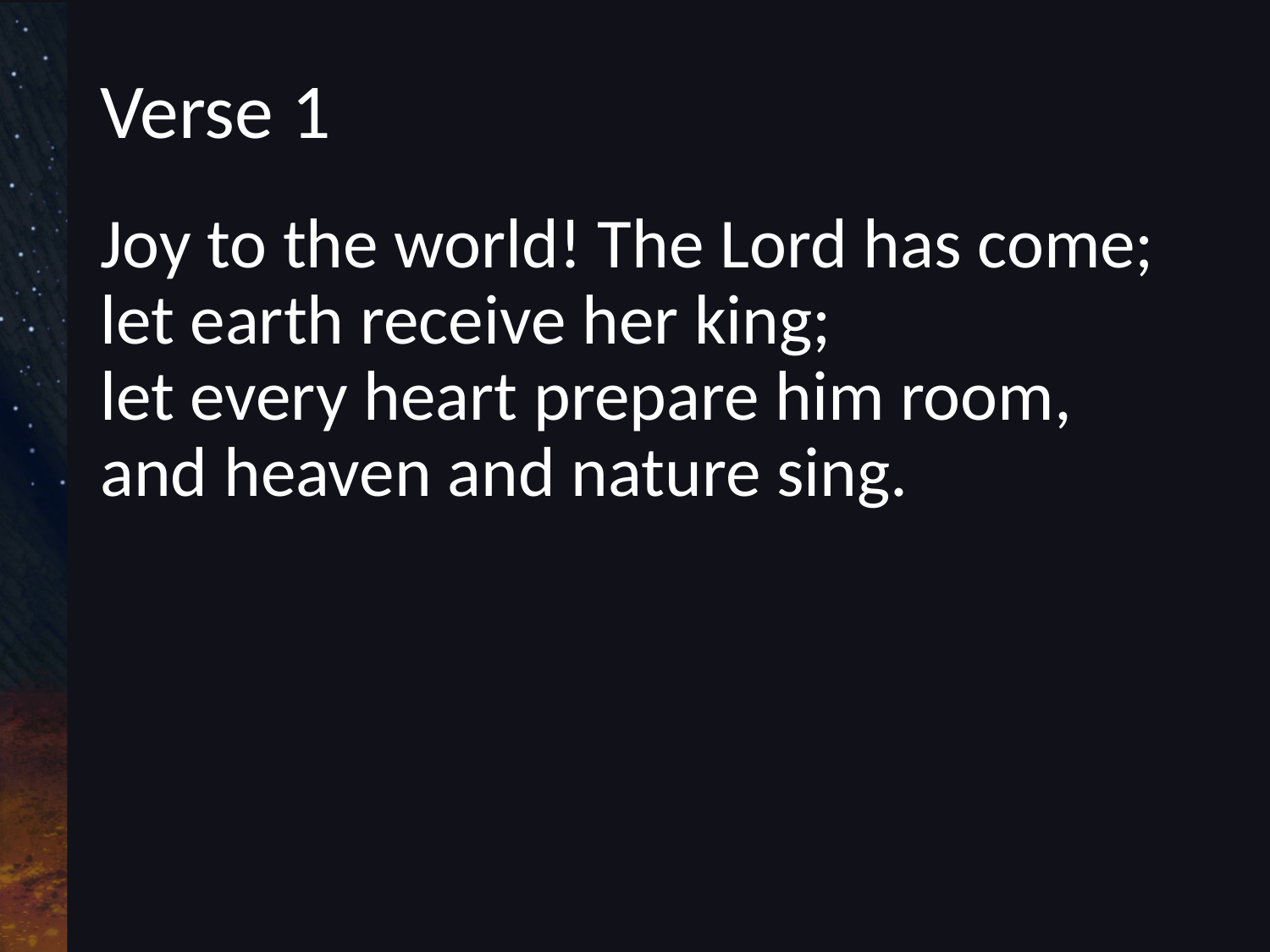

# Verse 1
Joy to the world! The Lord has come;
let earth receive her king;
let every heart prepare him room,
and heaven and nature sing.